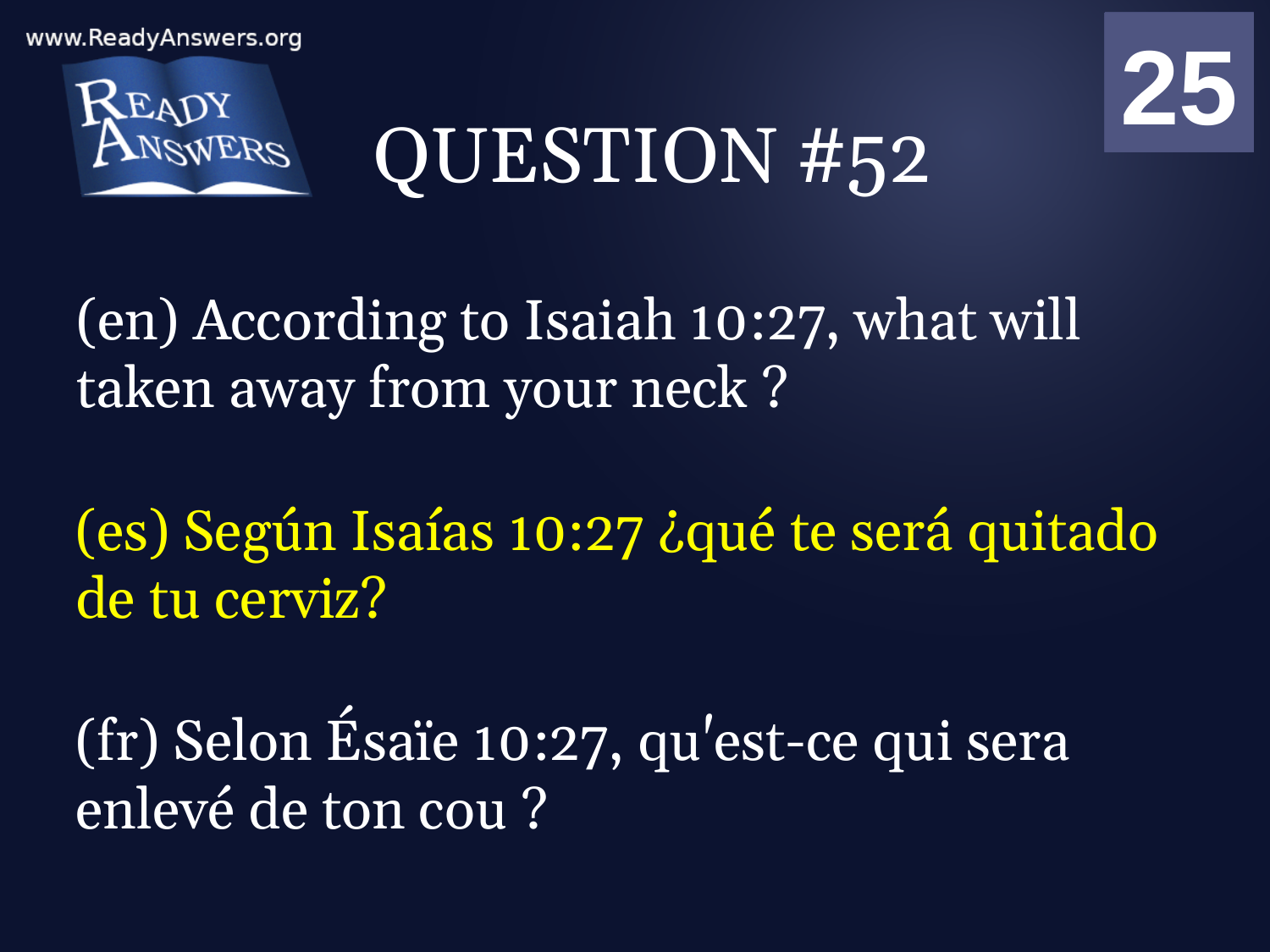

01
02
03
04
05
06
07
08
09
10
11
12
13
14
15
16
17
18
19
20
21
22
23
24
25
00
# QUESTION #52
(en) According to Isaiah 10:27, what will taken away from your neck ?
(es) Según Isaías 10:27 ¿qué te será quitado de tu cerviz?
(fr) Selon Ésaïe 10:27, qu'est-ce qui sera enlevé de ton cou ?